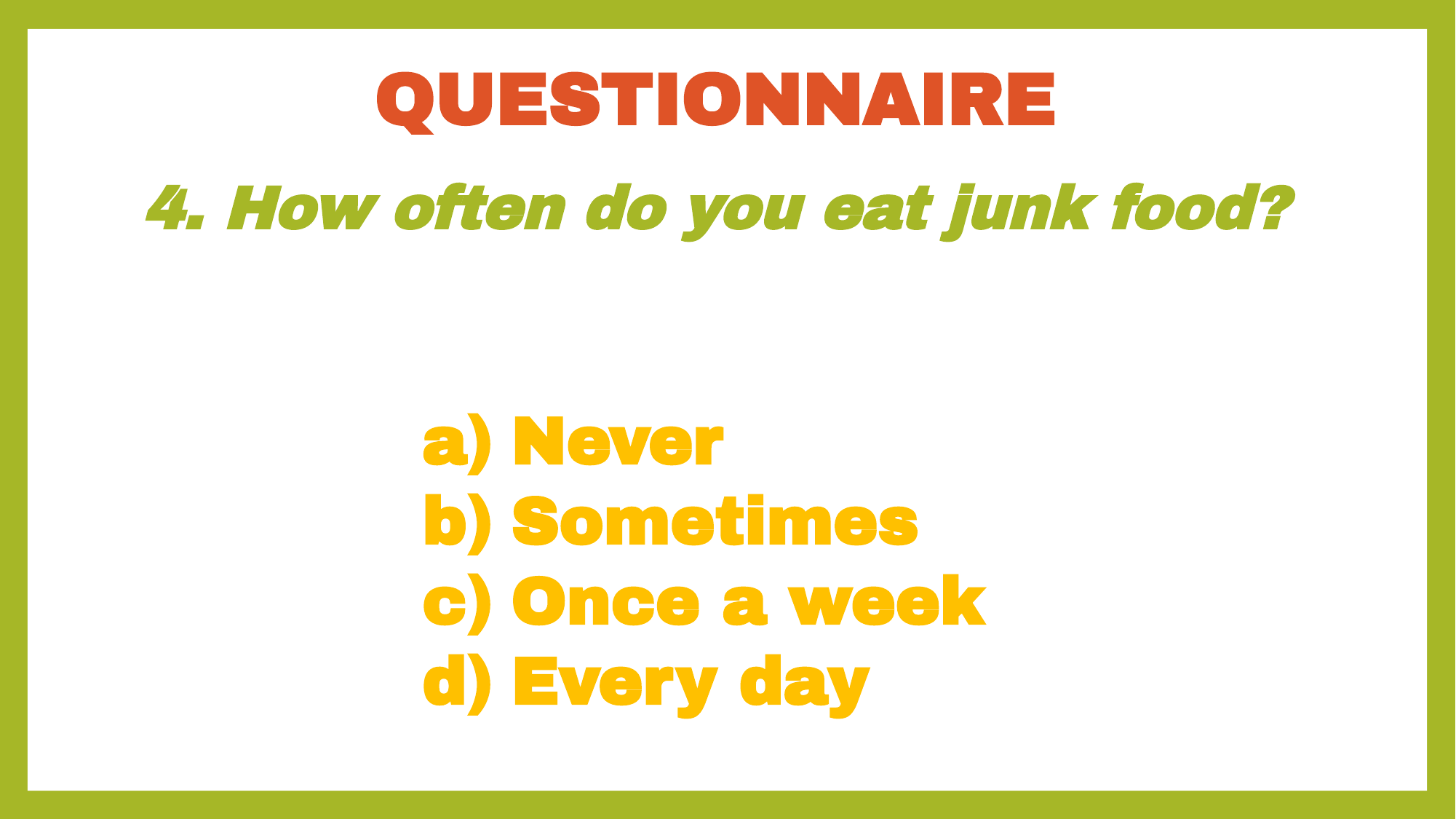

QUESTIONNAIRE
4. How often do you eat junk food?
Never
Sometimes
Once a week
Every day